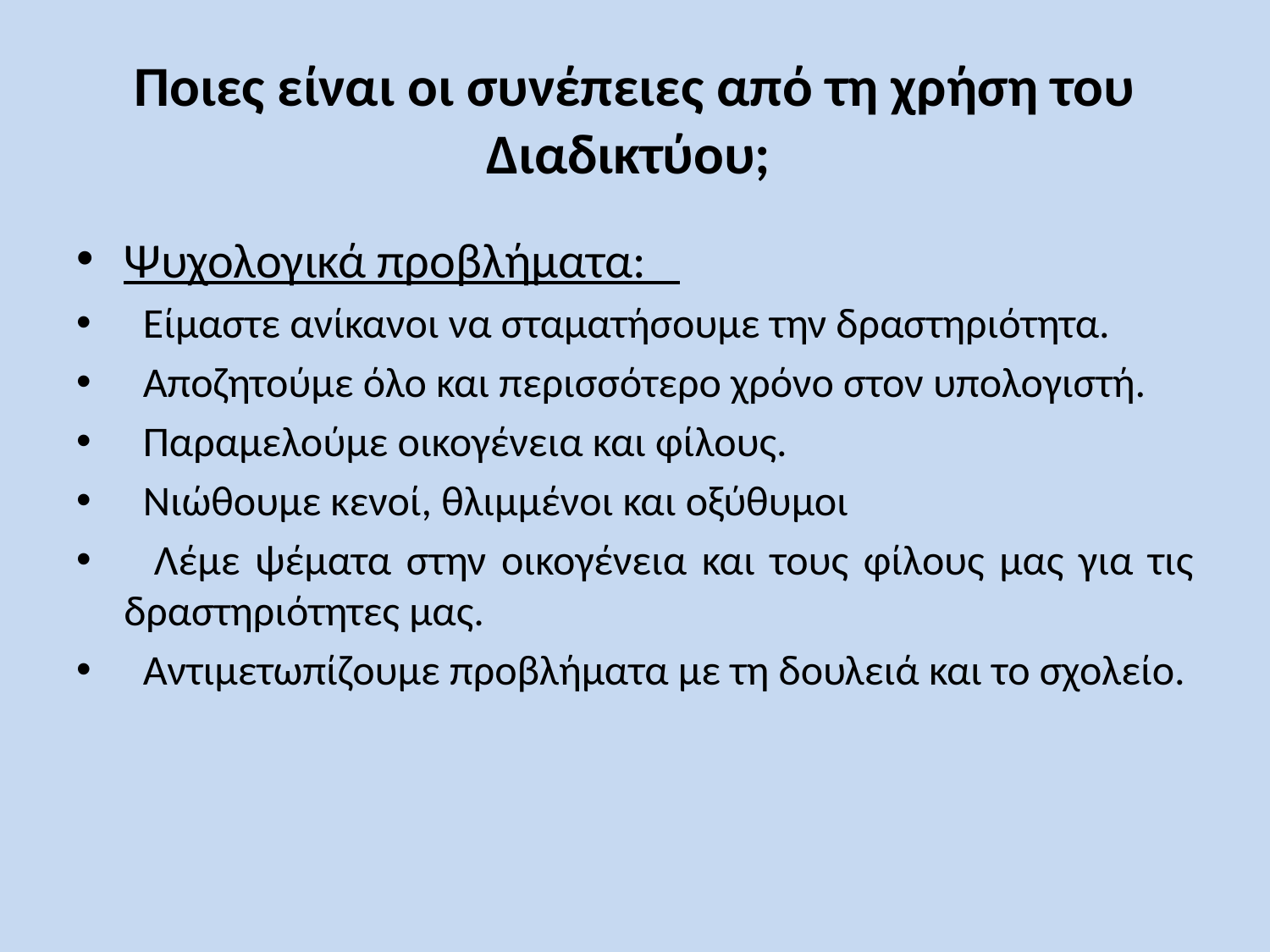

# Ποιες είναι οι συνέπειες από τη χρήση του Διαδικτύου;
Ψυχολογικά προβλήματα:
  Είμαστε ανίκανοι να σταματήσουμε την δραστηριότητα.
  Αποζητούμε όλο και περισσότερο χρόνο στον υπολογιστή.
  Παραμελούμε οικογένεια και φίλους.
  Νιώθουμε κενοί, θλιμμένοι και οξύθυμοι
  Λέμε ψέματα στην οικογένεια και τους φίλους μας για τις δραστηριότητες μας.
  Αντιμετωπίζουμε προβλήματα με τη δουλειά και το σχολείο.